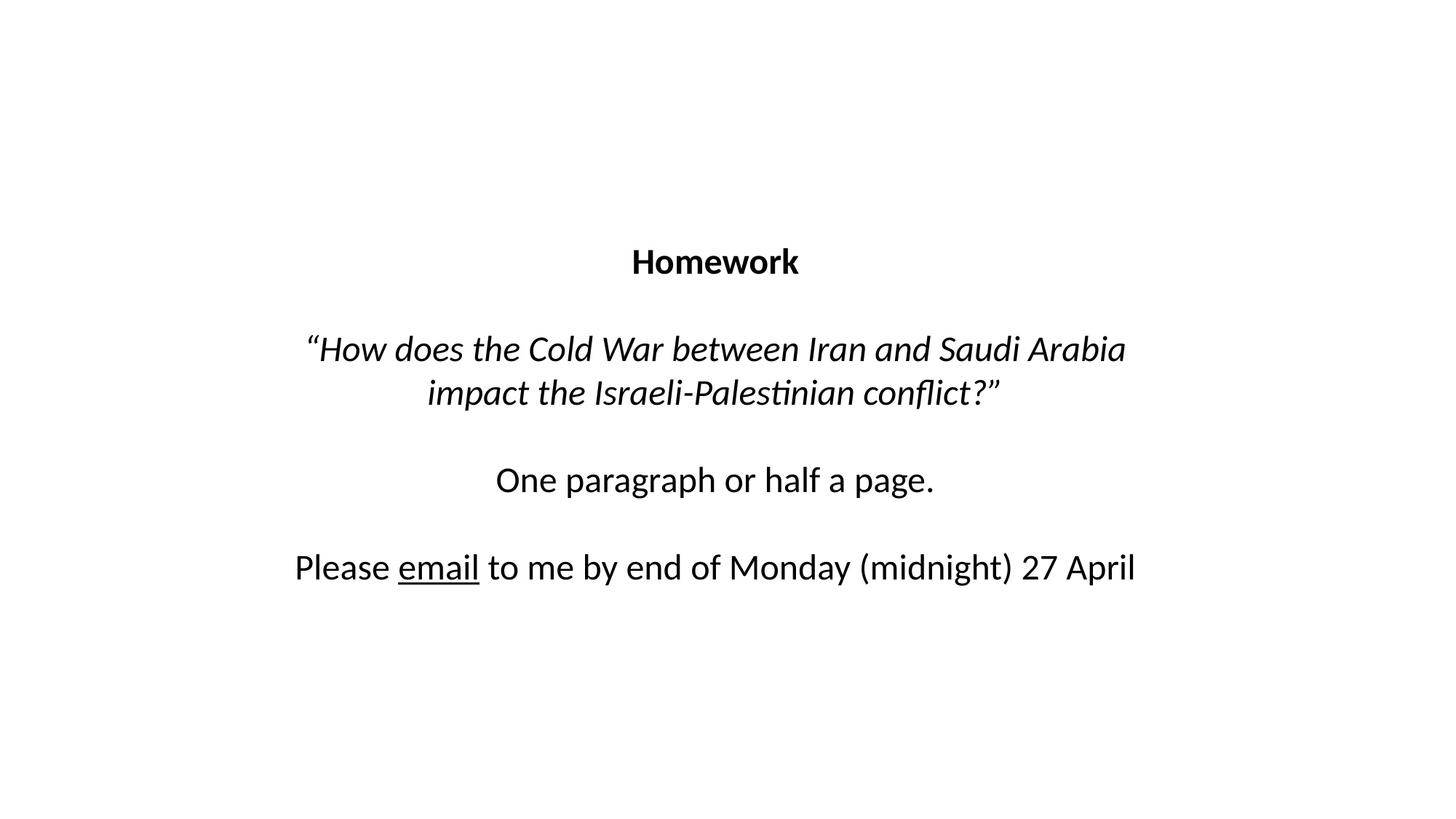

Homework

“How does the Cold War between Iran and Saudi Arabia impact the Israeli-Palestinian conflict?”

One paragraph or half a page.

Please email to me by end of Monday (midnight) 27 April